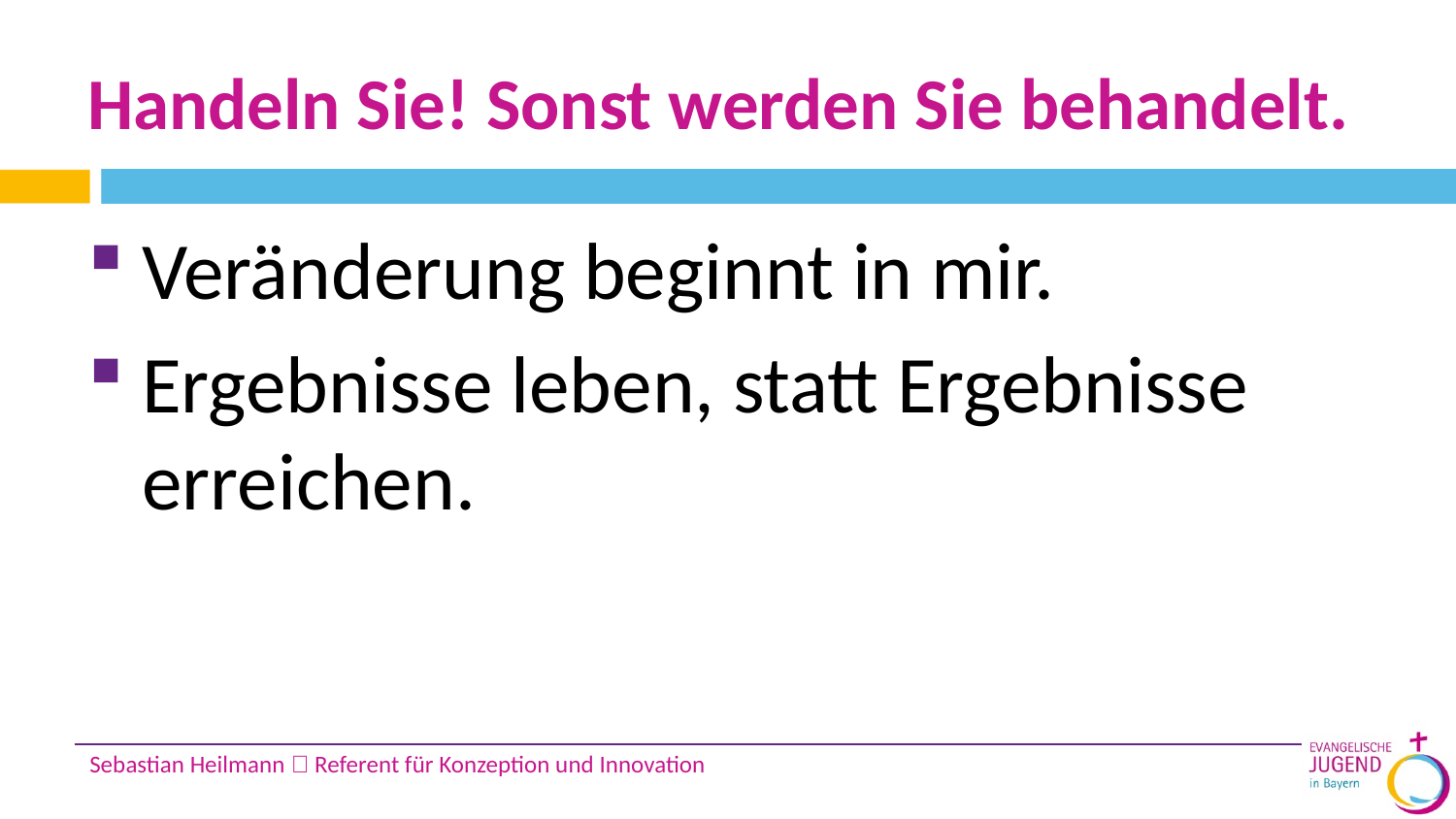

# Handeln Sie! Sonst werden Sie behandelt.
Veränderung beginnt in mir.
Ergebnisse leben, statt Ergebnisse erreichen.